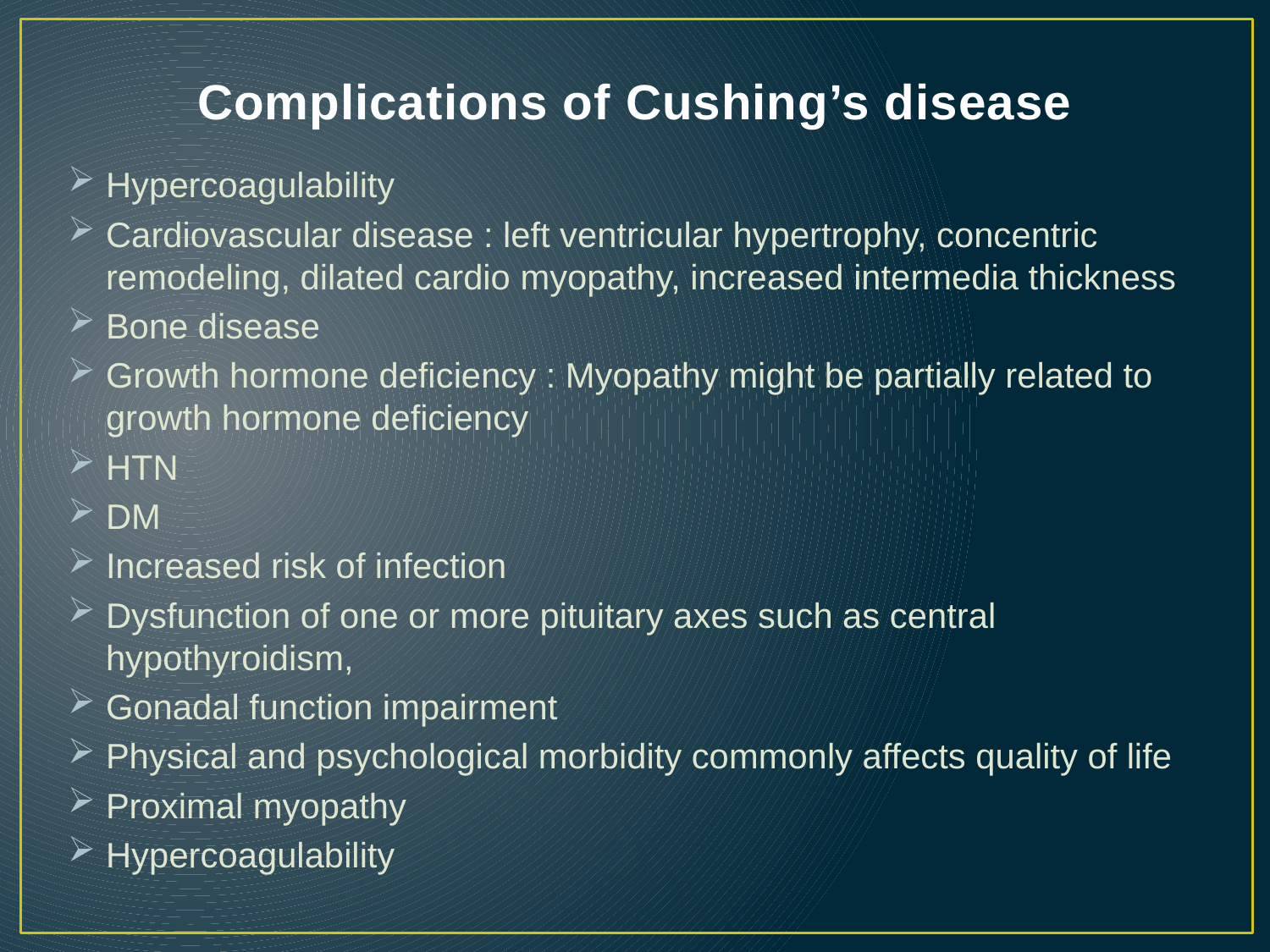

# Complications of Cushing’s disease
Hypercoagulability
Cardiovascular disease : left ventricular hypertrophy, concentric remodeling, dilated cardio myopathy, increased intermedia thickness
Bone disease
Growth hormone deficiency : Myopathy might be partially related to growth hormone deficiency
HTN
DM
Increased risk of infection
Dysfunction of one or more pituitary axes such as central hypothyroidism,
Gonadal function impairment
Physical and psychological morbidity commonly affects quality of life
Proximal myopathy
Hypercoagulability